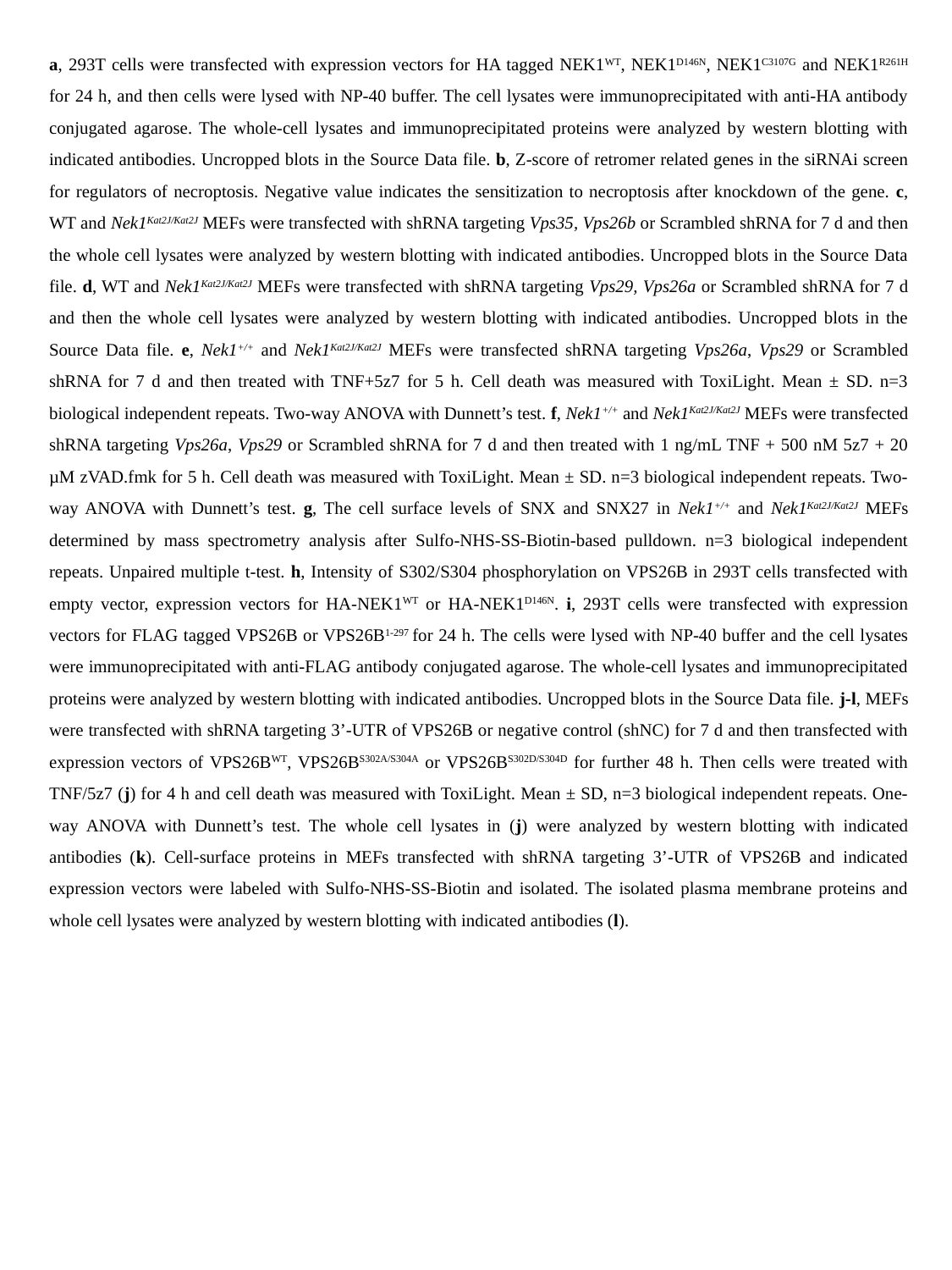

a, 293T cells were transfected with expression vectors for HA tagged NEK1WT, NEK1D146N, NEK1C3107G and NEK1R261H for 24 h, and then cells were lysed with NP-40 buffer. The cell lysates were immunoprecipitated with anti-HA antibody conjugated agarose. The whole-cell lysates and immunoprecipitated proteins were analyzed by western blotting with indicated antibodies. Uncropped blots in the Source Data file. b, Z-score of retromer related genes in the siRNAi screen for regulators of necroptosis. Negative value indicates the sensitization to necroptosis after knockdown of the gene. c, WT and Nek1Kat2J/Kat2J MEFs were transfected with shRNA targeting Vps35, Vps26b or Scrambled shRNA for 7 d and then the whole cell lysates were analyzed by western blotting with indicated antibodies. Uncropped blots in the Source Data file. d, WT and Nek1Kat2J/Kat2J MEFs were transfected with shRNA targeting Vps29, Vps26a or Scrambled shRNA for 7 d and then the whole cell lysates were analyzed by western blotting with indicated antibodies. Uncropped blots in the Source Data file. e, Nek1+/+ and Nek1Kat2J/Kat2J MEFs were transfected shRNA targeting Vps26a, Vps29 or Scrambled shRNA for 7 d and then treated with TNF+5z7 for 5 h. Cell death was measured with ToxiLight. Mean ± SD. n=3 biological independent repeats. Two-way ANOVA with Dunnett’s test. f, Nek1+/+ and Nek1Kat2J/Kat2J MEFs were transfected shRNA targeting Vps26a, Vps29 or Scrambled shRNA for 7 d and then treated with 1 ng/mL TNF + 500 nM 5z7 + 20 µM zVAD.fmk for 5 h. Cell death was measured with ToxiLight. Mean ± SD. n=3 biological independent repeats. Two-way ANOVA with Dunnett’s test. g, The cell surface levels of SNX and SNX27 in Nek1+/+ and Nek1Kat2J/Kat2J MEFs determined by mass spectrometry analysis after Sulfo-NHS-SS-Biotin-based pulldown. n=3 biological independent repeats. Unpaired multiple t-test. h, Intensity of S302/S304 phosphorylation on VPS26B in 293T cells transfected with empty vector, expression vectors for HA-NEK1WT or HA-NEK1D146N. i, 293T cells were transfected with expression vectors for FLAG tagged VPS26B or VPS26B1-297 for 24 h. The cells were lysed with NP-40 buffer and the cell lysates were immunoprecipitated with anti-FLAG antibody conjugated agarose. The whole-cell lysates and immunoprecipitated proteins were analyzed by western blotting with indicated antibodies. Uncropped blots in the Source Data file. j-l, MEFs were transfected with shRNA targeting 3’-UTR of VPS26B or negative control (shNC) for 7 d and then transfected with expression vectors of VPS26BWT, VPS26BS302A/S304A or VPS26BS302D/S304D for further 48 h. Then cells were treated with TNF/5z7 (j) for 4 h and cell death was measured with ToxiLight. Mean ± SD, n=3 biological independent repeats. One-way ANOVA with Dunnett’s test. The whole cell lysates in (j) were analyzed by western blotting with indicated antibodies (k). Cell-surface proteins in MEFs transfected with shRNA targeting 3’-UTR of VPS26B and indicated expression vectors were labeled with Sulfo-NHS-SS-Biotin and isolated. The isolated plasma membrane proteins and whole cell lysates were analyzed by western blotting with indicated antibodies (l).